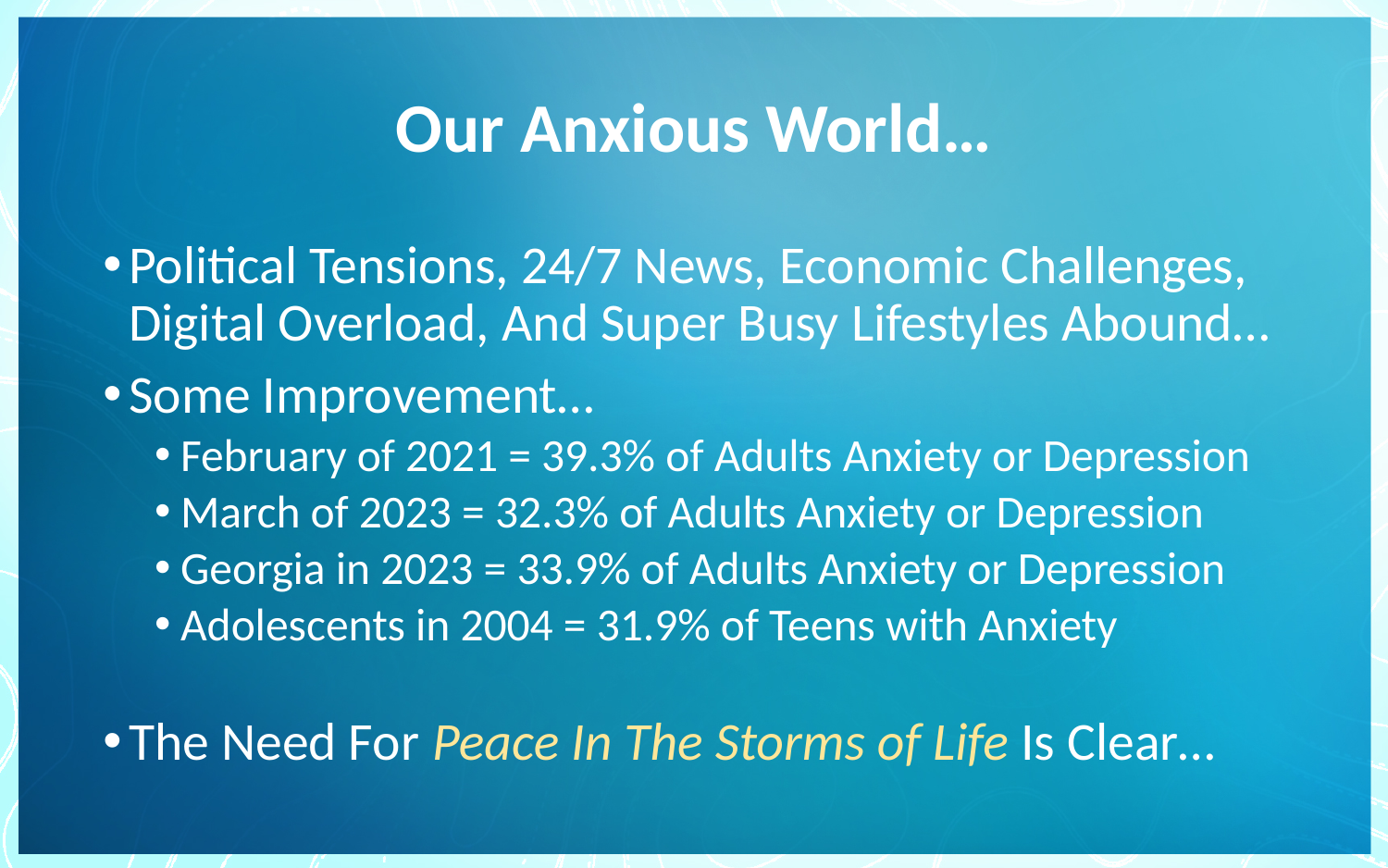

# Our Anxious World…
Political Tensions, 24/7 News, Economic Challenges, Digital Overload, And Super Busy Lifestyles Abound…
Some Improvement…
February of 2021 = 39.3% of Adults Anxiety or Depression
March of 2023 = 32.3% of Adults Anxiety or Depression
Georgia in 2023 = 33.9% of Adults Anxiety or Depression
Adolescents in 2004 = 31.9% of Teens with Anxiety
The Need For Peace In The Storms of Life Is Clear…